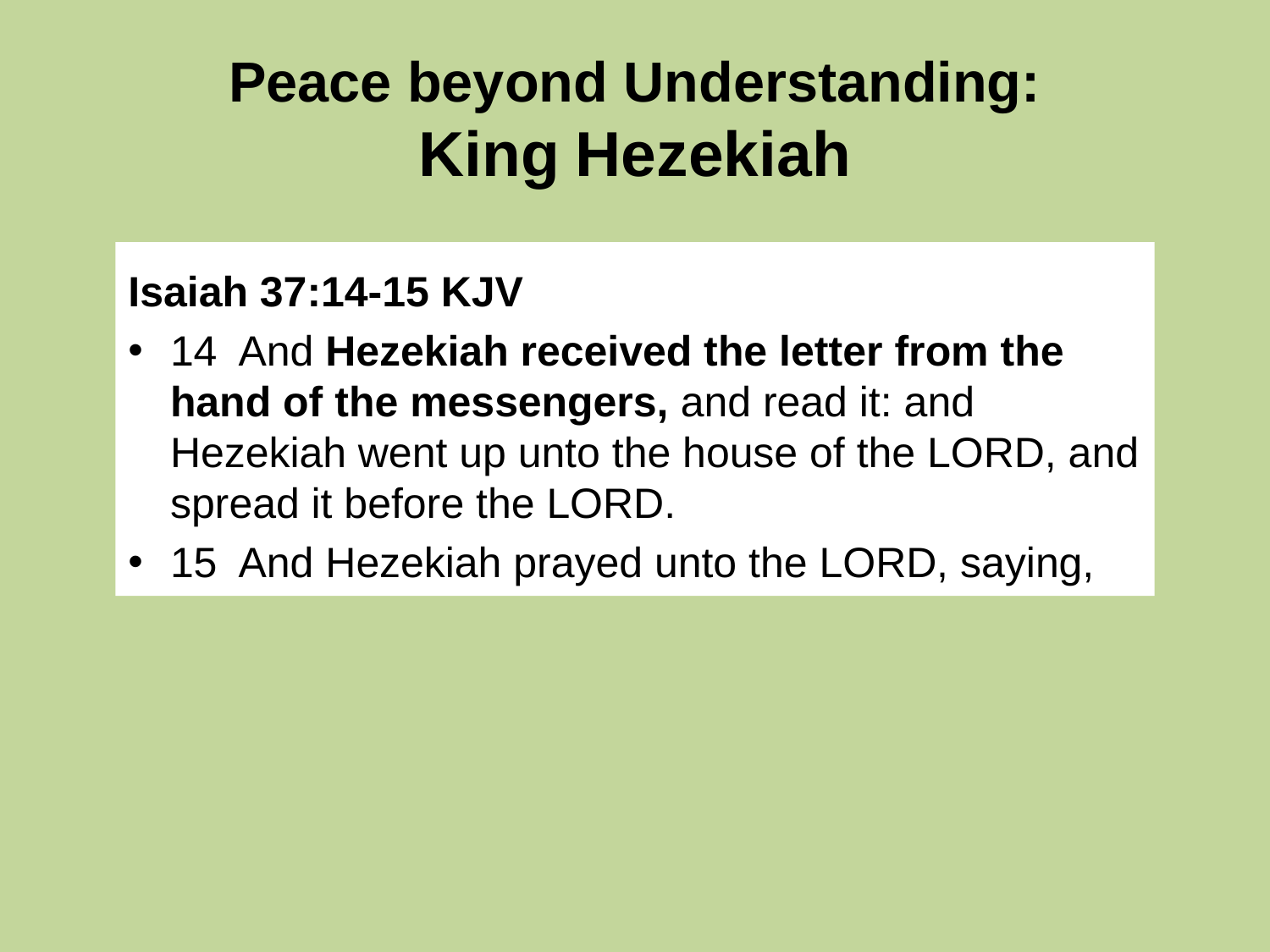

# Peace beyond Understanding: King Hezekiah

Isaiah 37:14-15 KJV
14  And Hezekiah received the letter from the hand of the messengers, and read it: and Hezekiah went up unto the house of the LORD, and spread it before the LORD.
15  And Hezekiah prayed unto the LORD, saying,